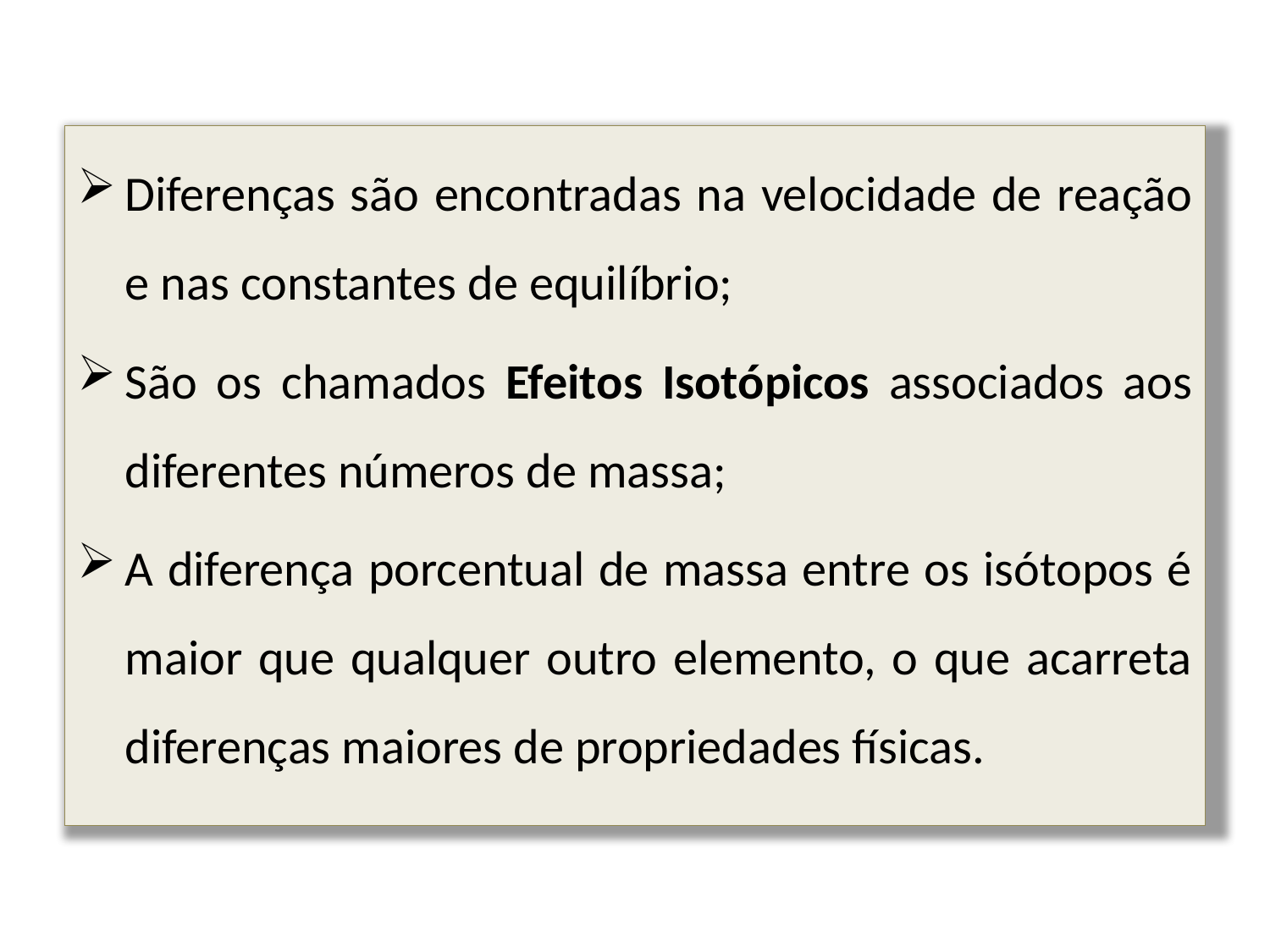

Diferenças são encontradas na velocidade de reação e nas constantes de equilíbrio;
São os chamados Efeitos Isotópicos associados aos diferentes números de massa;
A diferença porcentual de massa entre os isótopos é maior que qualquer outro elemento, o que acarreta diferenças maiores de propriedades físicas.